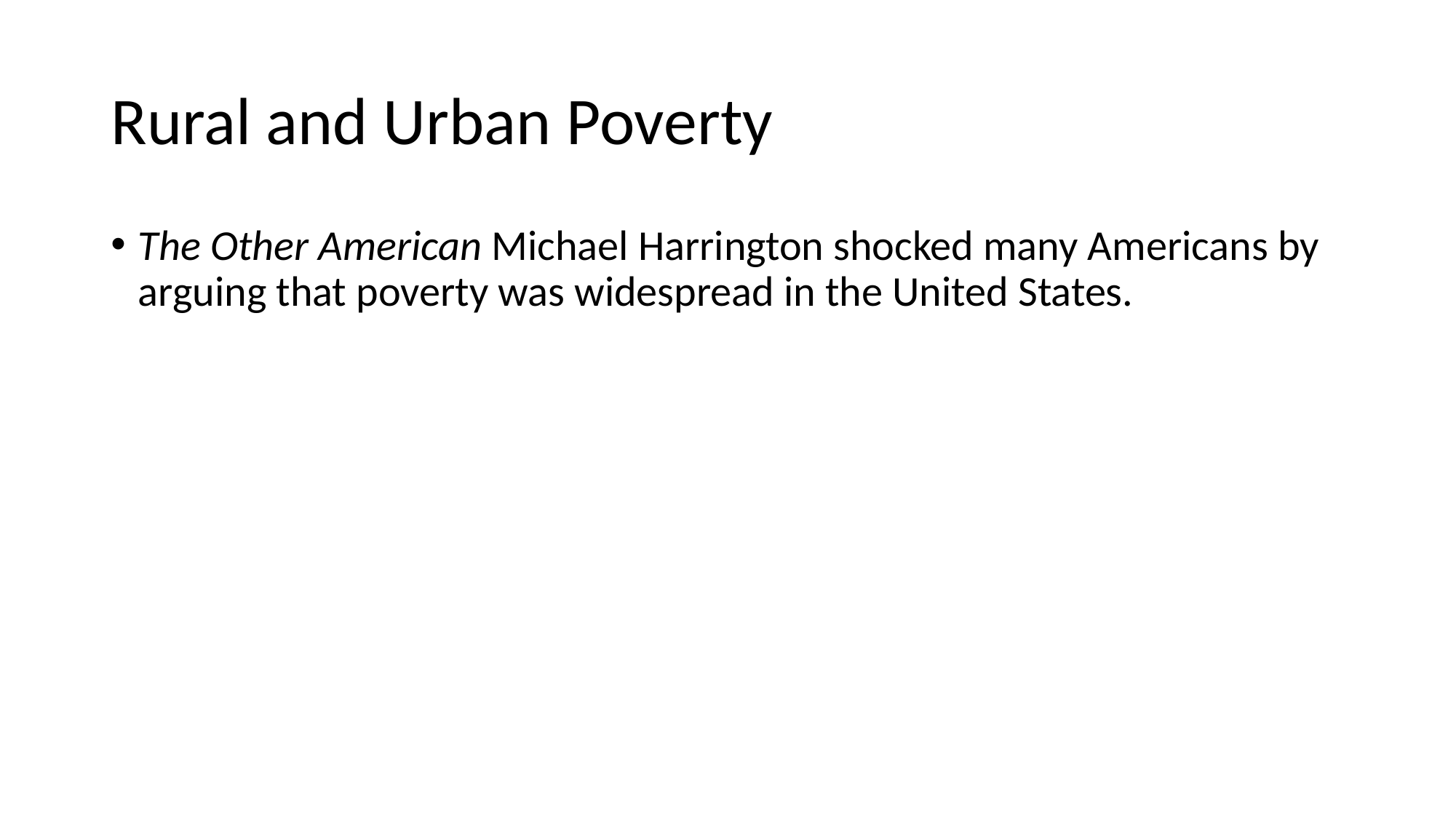

# Rural and Urban Poverty
The Other American Michael Harrington shocked many Americans by arguing that poverty was widespread in the United States.